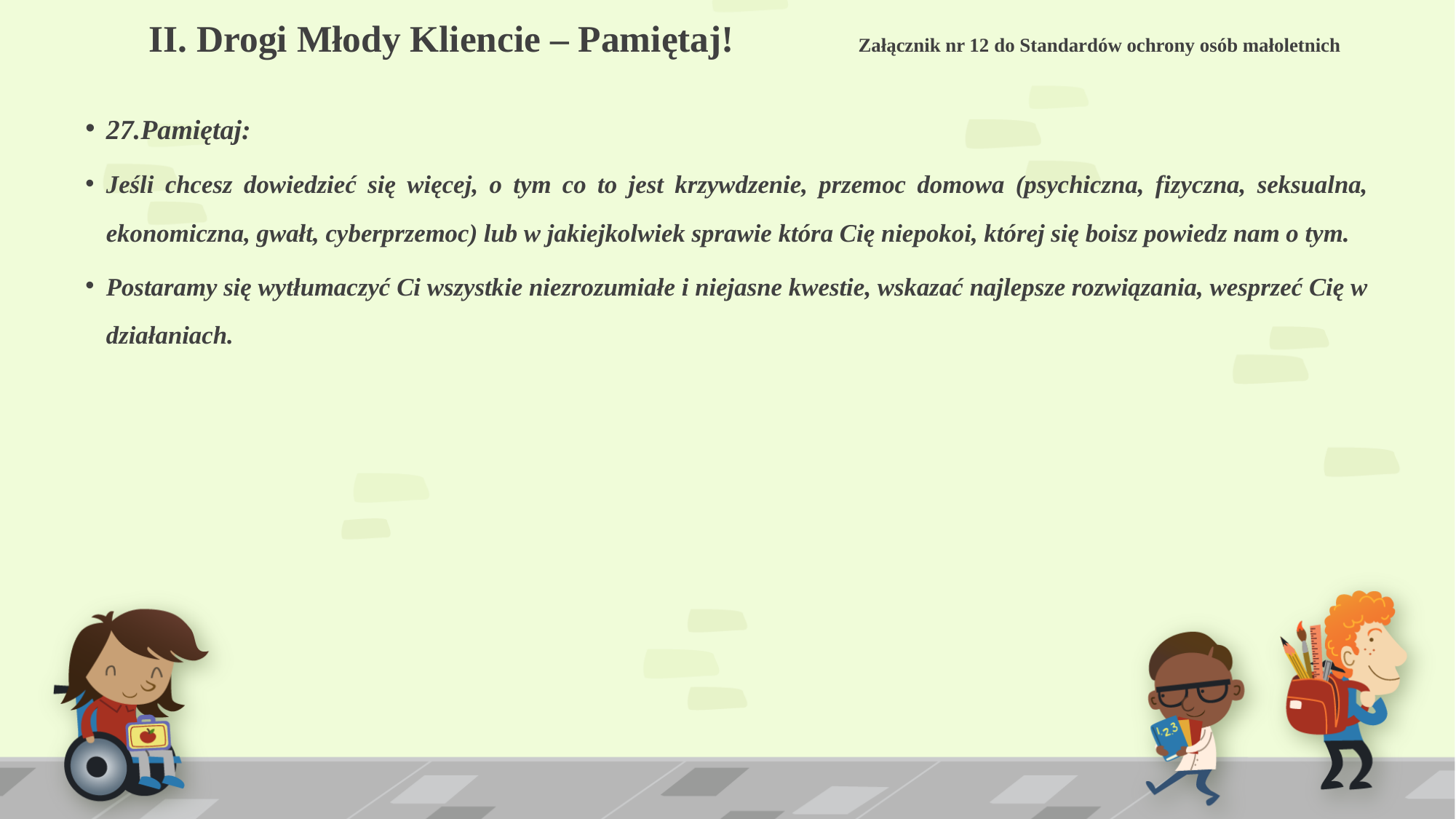

# II. Drogi Młody Kliencie – Pamiętaj!             Załącznik nr 12 do Standardów ochrony osób małoletnich

27.Pamiętaj:
Jeśli chcesz dowiedzieć się więcej, o tym co to jest krzywdzenie, przemoc domowa (psychiczna, fizyczna, seksualna, ekonomiczna, gwałt, cyberprzemoc) lub w jakiejkolwiek sprawie która Cię niepokoi, której się boisz powiedz nam o tym.
Postaramy się wytłumaczyć Ci wszystkie niezrozumiałe i niejasne kwestie, wskazać najlepsze rozwiązania, wesprzeć Cię w działaniach.